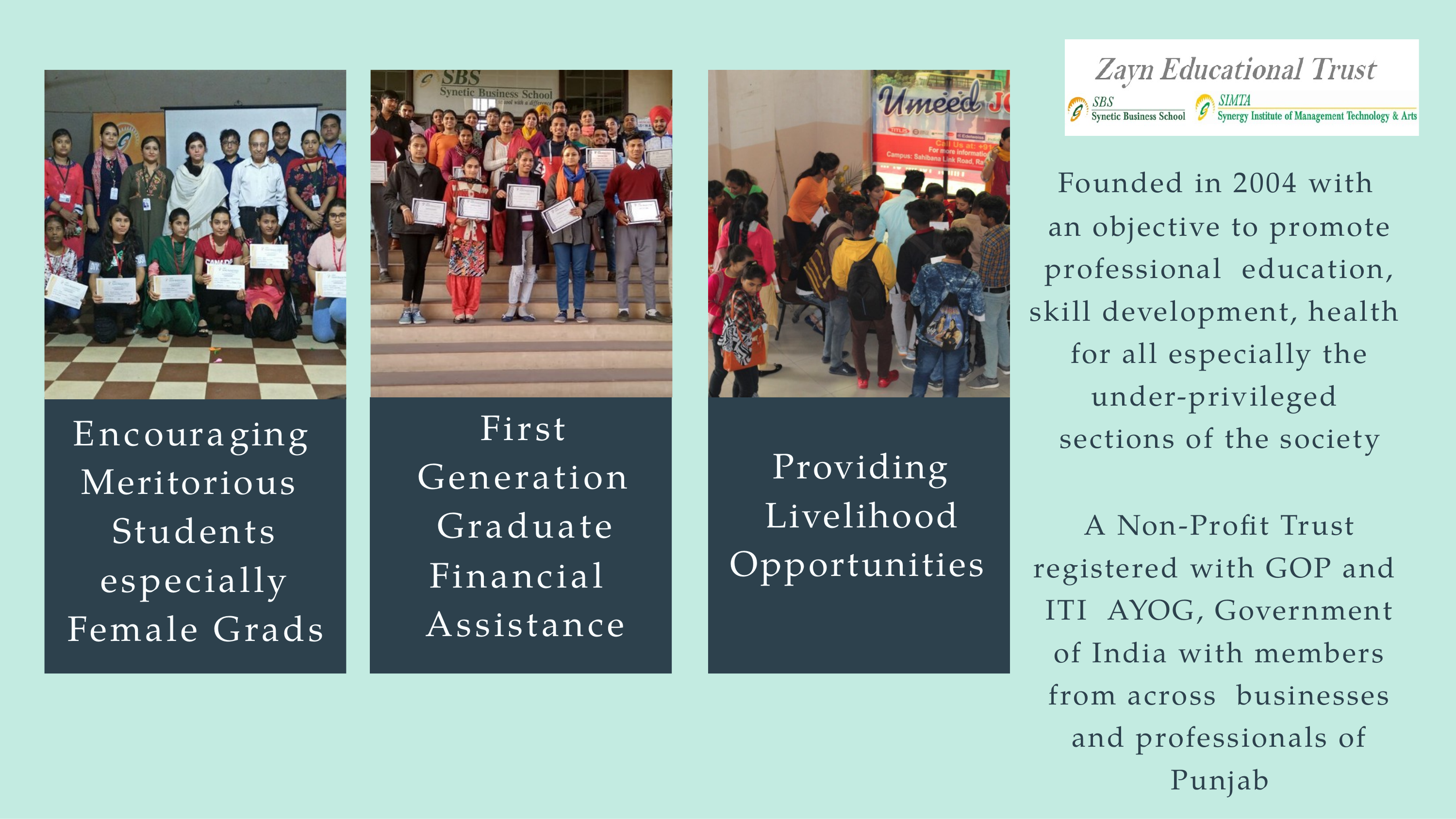

Founded in 2004 with
an objective to promote professional  education, skill development, health  for all especially the under-privileged  sections of the society

A Non-Profit Trust registered with GOP and  ITI  AYOG, Government of India with members from across  businesses and professionals of Punjab
First Generation Graduate
Financial  Assistance

Encouraging  Meritorious  Students especially Female Grads
Providing  Livelihood Opportunities